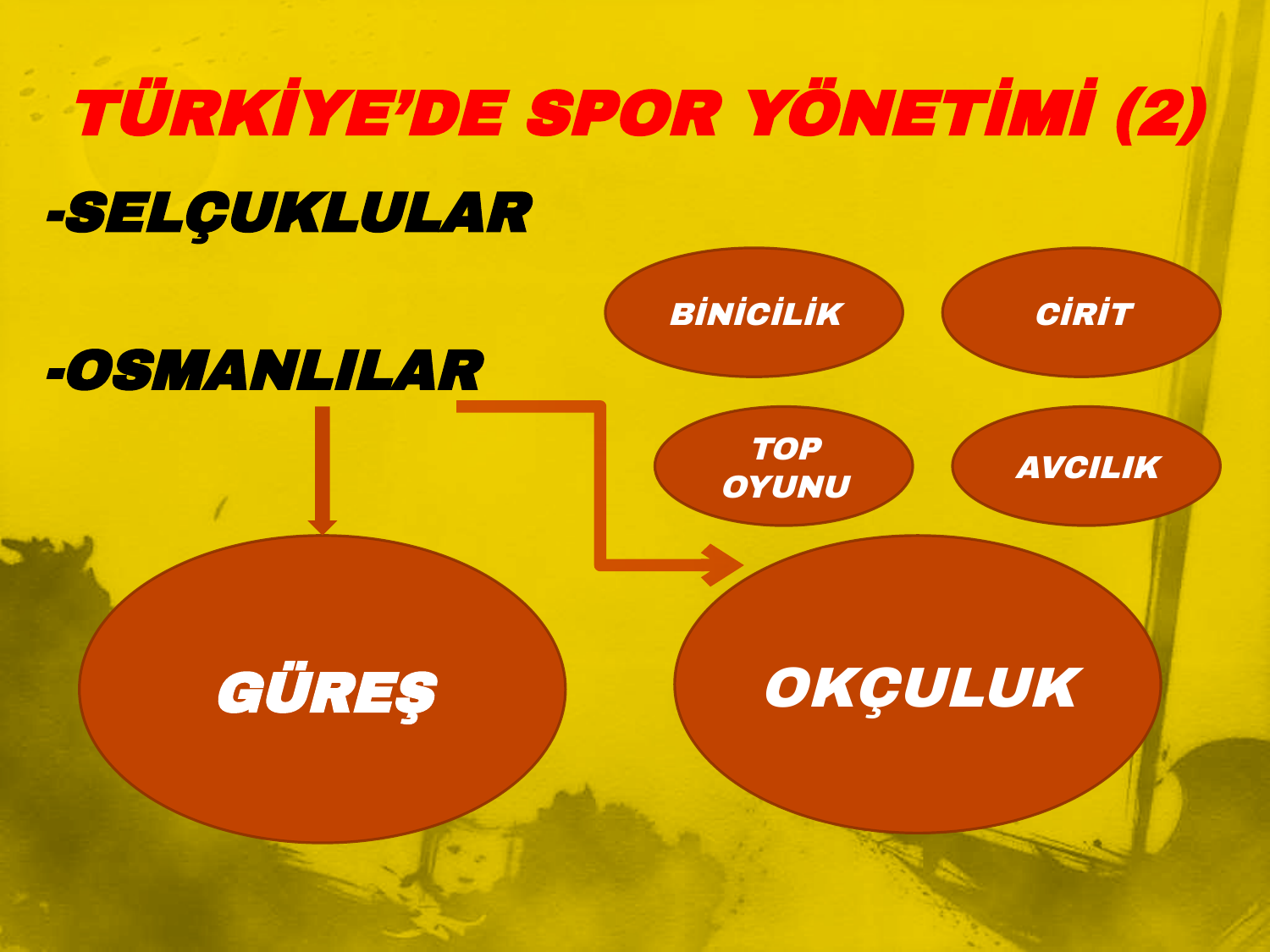

# TÜRKİYE’DE SPOR YÖNETİMİ (2)
-SELÇUKLULAR

-OSMANLILAR
BİNİCİLİK
CİRİT

TOP OYUNU
AVCILIK
GÜREŞ
OKÇULUK